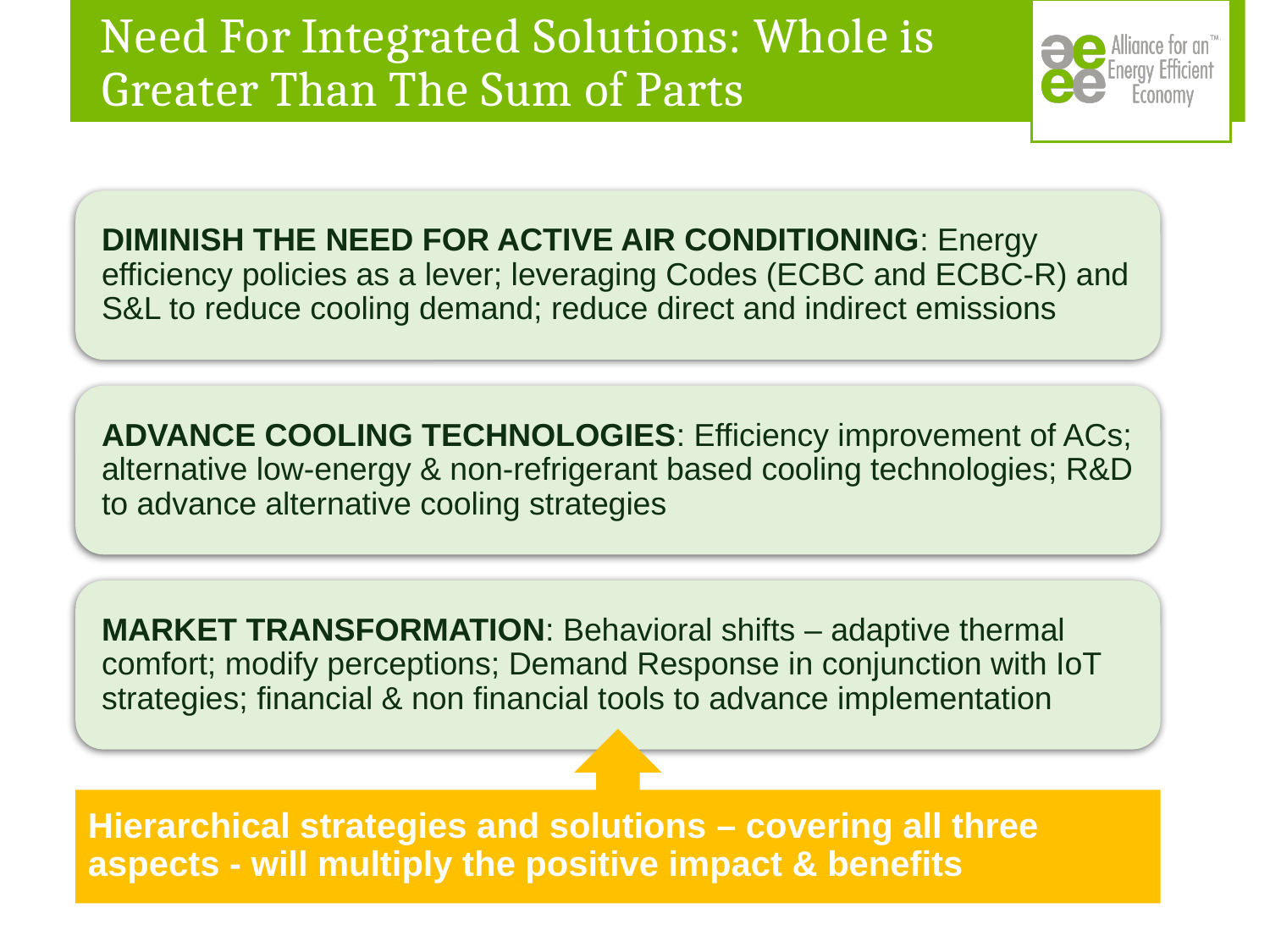

# Need For Integrated Solutions: Whole is Greater Than The Sum of Parts
DIMINISH THE NEED FOR ACTIVE AIR CONDITIONING: Energy efficiency policies as a lever; leveraging Codes (ECBC and ECBC-R) and S&L to reduce cooling demand; reduce direct and indirect emissions
ADVANCE COOLING TECHNOLOGIES: Efficiency improvement of ACs; alternative low-energy & non-refrigerant based cooling technologies; R&D to advance alternative cooling strategies
MARKET TRANSFORMATION: Behavioral shifts – adaptive thermal comfort; modify perceptions; Demand Response in conjunction with IoT strategies; financial & non financial tools to advance implementation

Hierarchical strategies and solutions – covering all three aspects - will multiply the positive impact & benefits